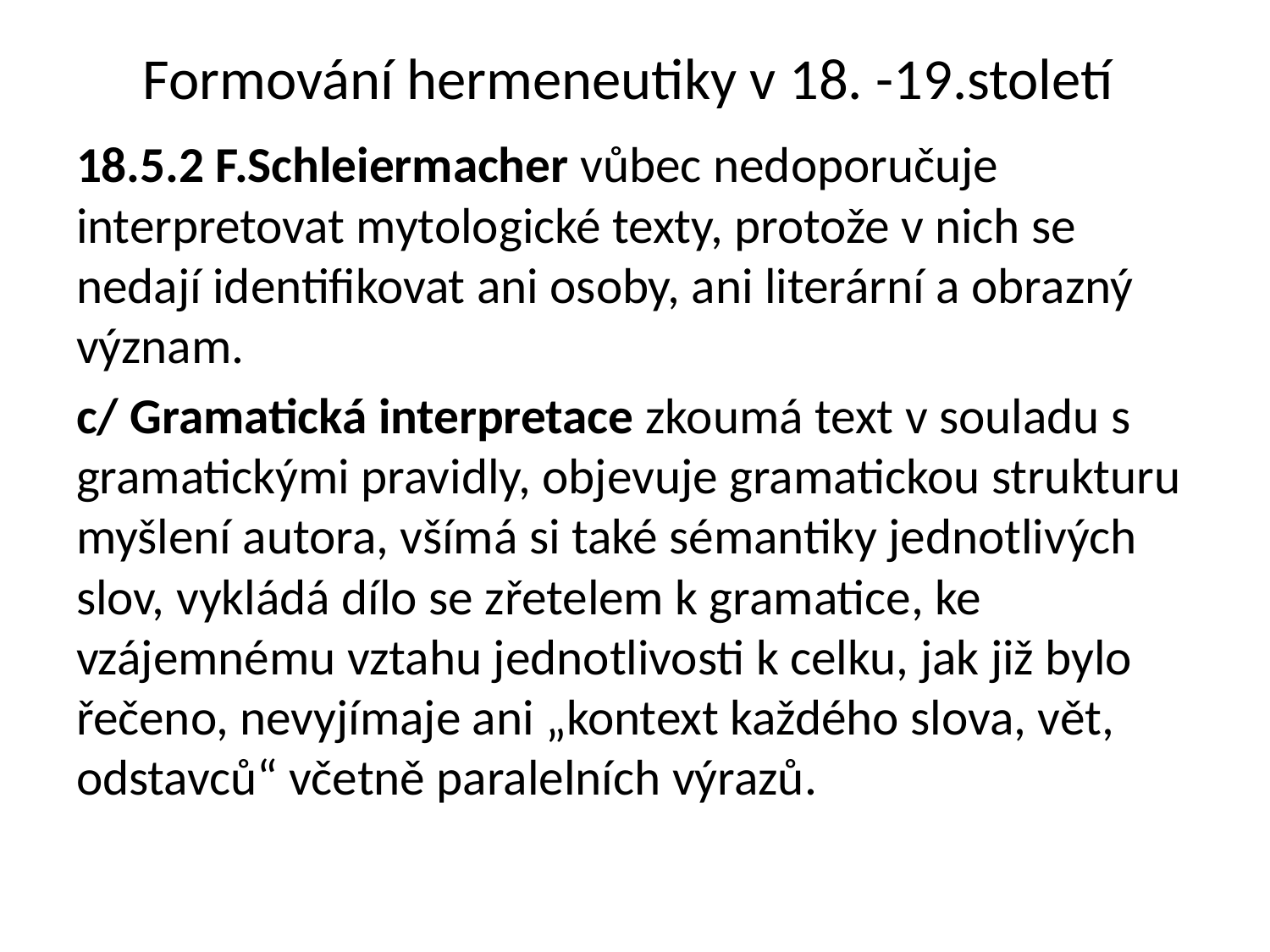

# Formování hermeneutiky v 18. -19.století
18.5.2 F.Schleiermacher vůbec nedoporučuje interpretovat mytologické texty, protože v nich se nedají identifikovat ani osoby, ani literární a obrazný význam.
c/ Gramatická interpretace zkoumá text v souladu s gramatickými pravidly, objevuje gramatickou strukturu myšlení autora, všímá si také sémantiky jednotlivých slov, vykládá dílo se zřetelem k gramatice, ke vzájemnému vztahu jednotlivosti k celku, jak již bylo řečeno, nevyjímaje ani „kontext každého slova, vět, odstavců“ včetně paralelních výrazů.